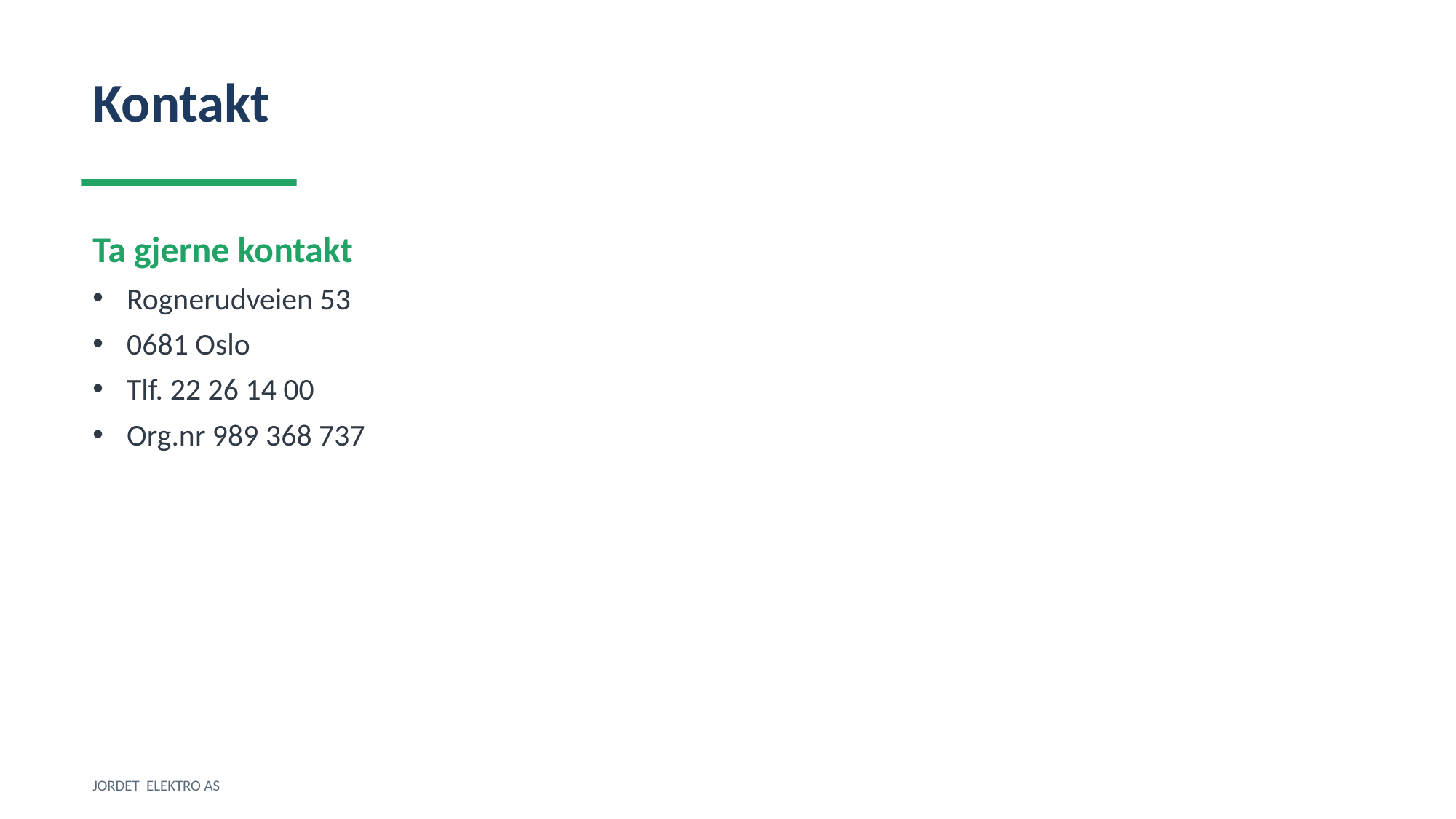

Kontakt

Ta gjerne kontakt
Rognerudveien 53
0681 Oslo
Tlf. 22 26 14 00
Org.nr 989 368 737
JORDET  ELEKTRO AS